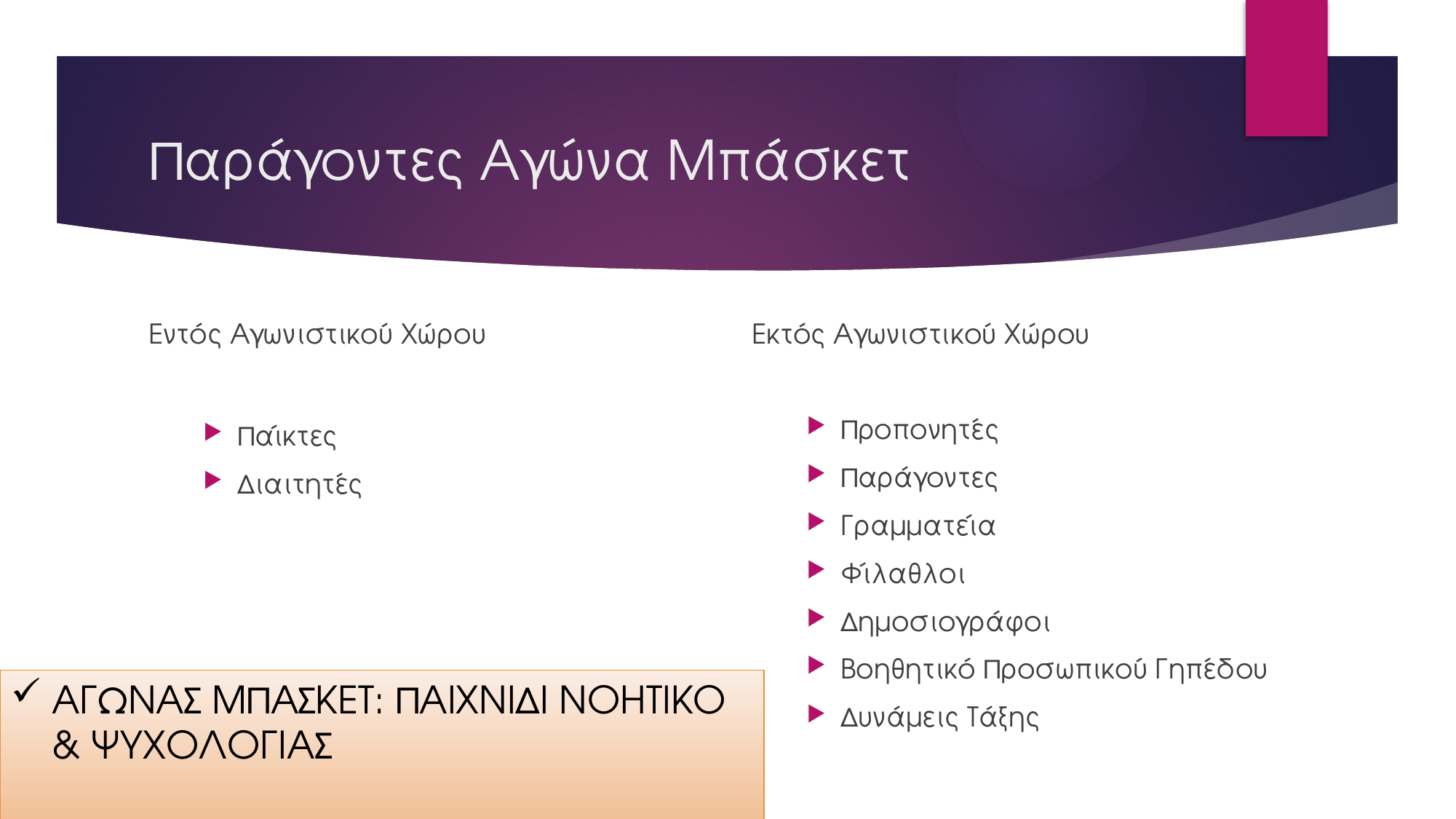

# Παράγοντες Αγώνα Μπάσκετ
Εντός Αγωνιστικού Χώρου

Παίκτες
Διαιτητές

Εκτός Αγωνιστικού Χώρου

Προπονητές
Παράγοντες
Γραμματεία
Φίλαθλοι
Δημοσιογράφοι
Βοηθητικό Προσωπικού Γηπέδου
Δυνάμεις Τάξης
ΑΓΩΝΑΣ ΜΠΑΣΚΕΤ: ΠΑΙΧΝΙΔΙ ΝΟΗΤΙΚΟ & ΨΥΧΟΛΟΓΙΑΣ
							-J. WOODEN